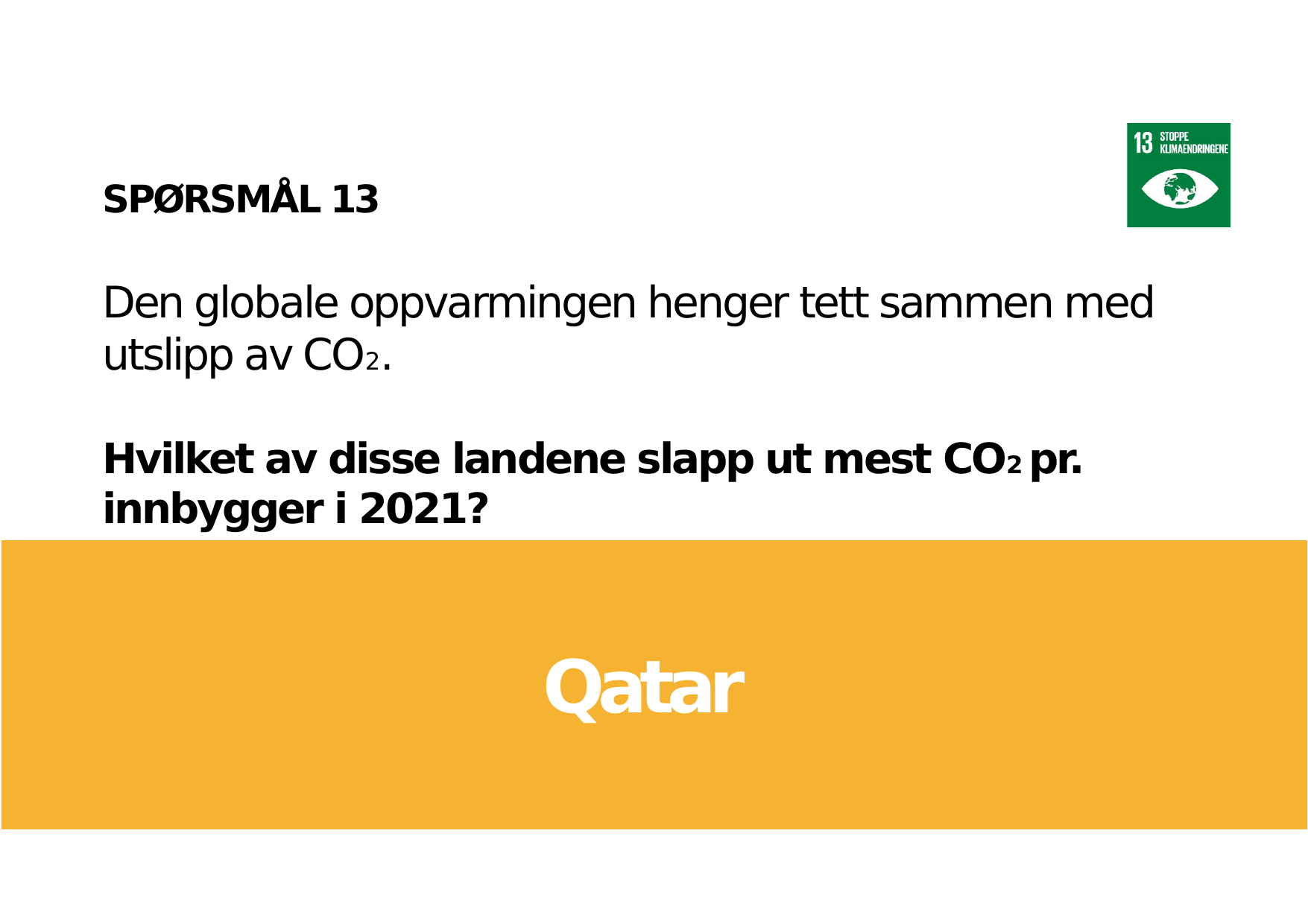

SPØRSMÅL 13
# Den globale oppvarmingen henger tett sammen med  utslipp av CO2.
Hvilket av disse landene slapp ut mest CO2 pr. innbygger i 2021?

Qatar